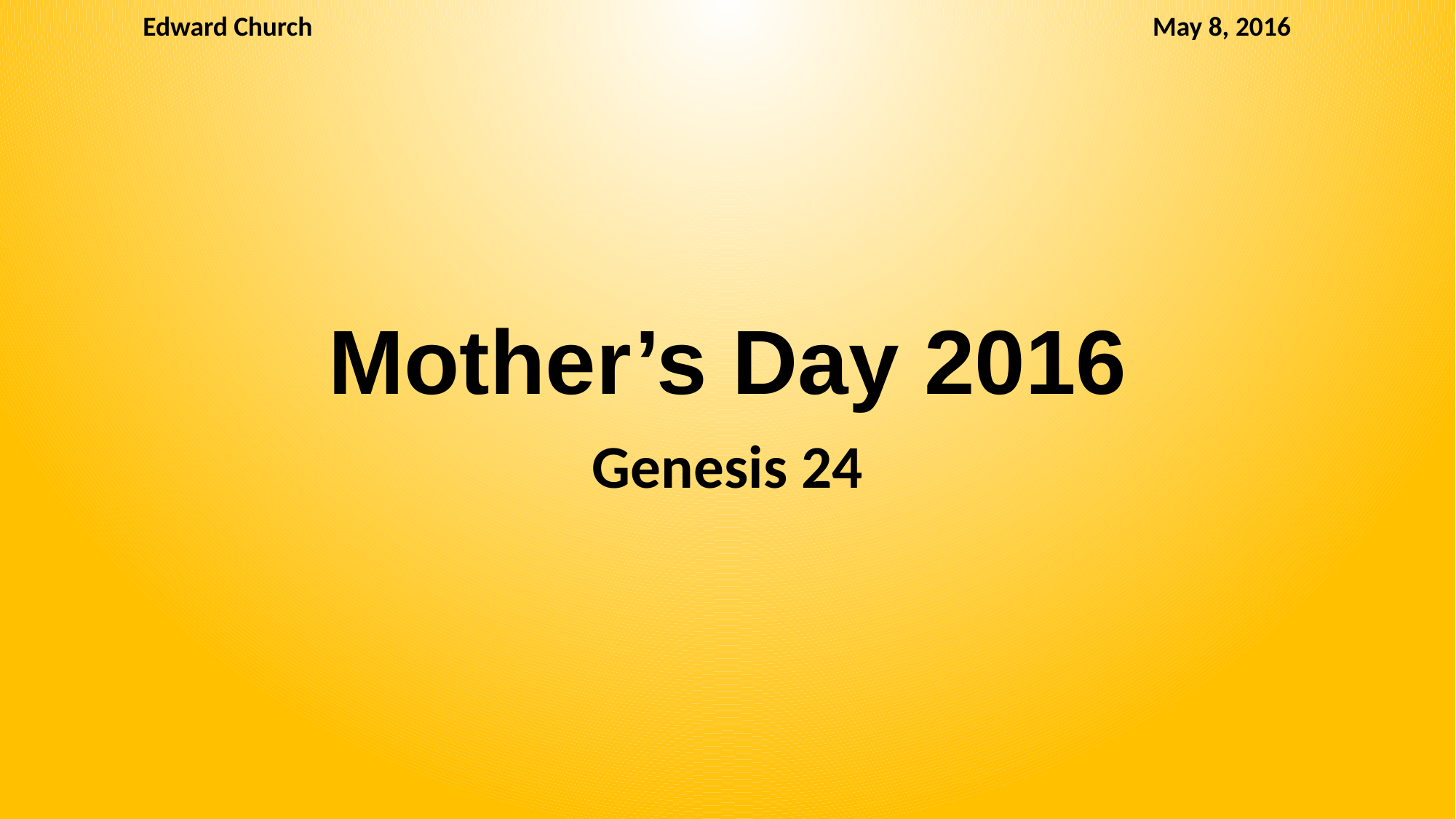

Edward Church
May 8, 2016
# Mother’s Day 2016
Genesis 24